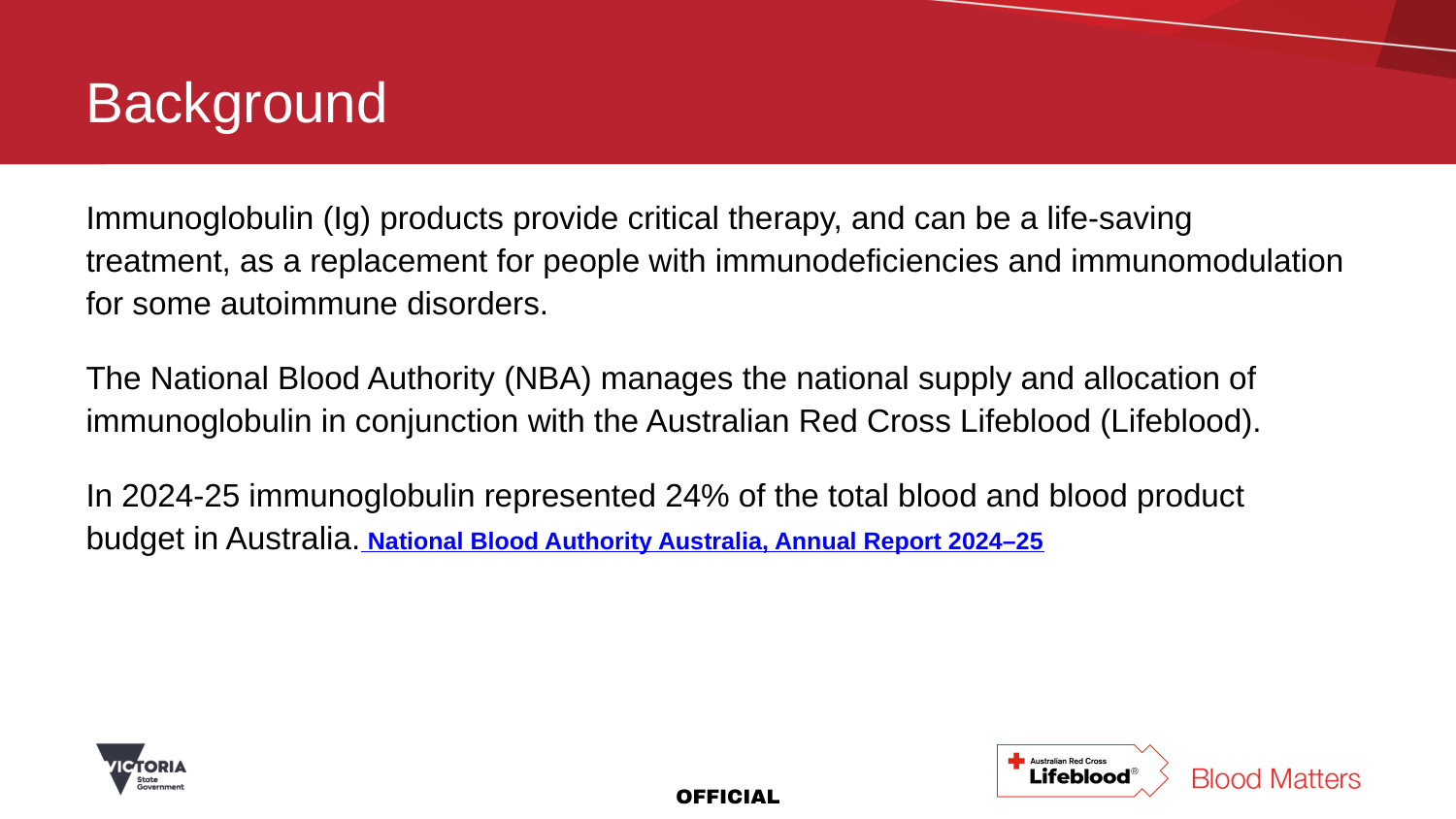

# Background
Immunoglobulin (Ig) products provide critical therapy, and can be a life-saving treatment, as a replacement for people with immunodeficiencies and immunomodulation for some autoimmune disorders.
The National Blood Authority (NBA) manages the national supply and allocation of immunoglobulin in conjunction with the Australian Red Cross Lifeblood (Lifeblood).
In 2024-25 immunoglobulin represented 24% of the total blood and blood product budget in Australia. National Blood Authority Australia, Annual Report 2024–25